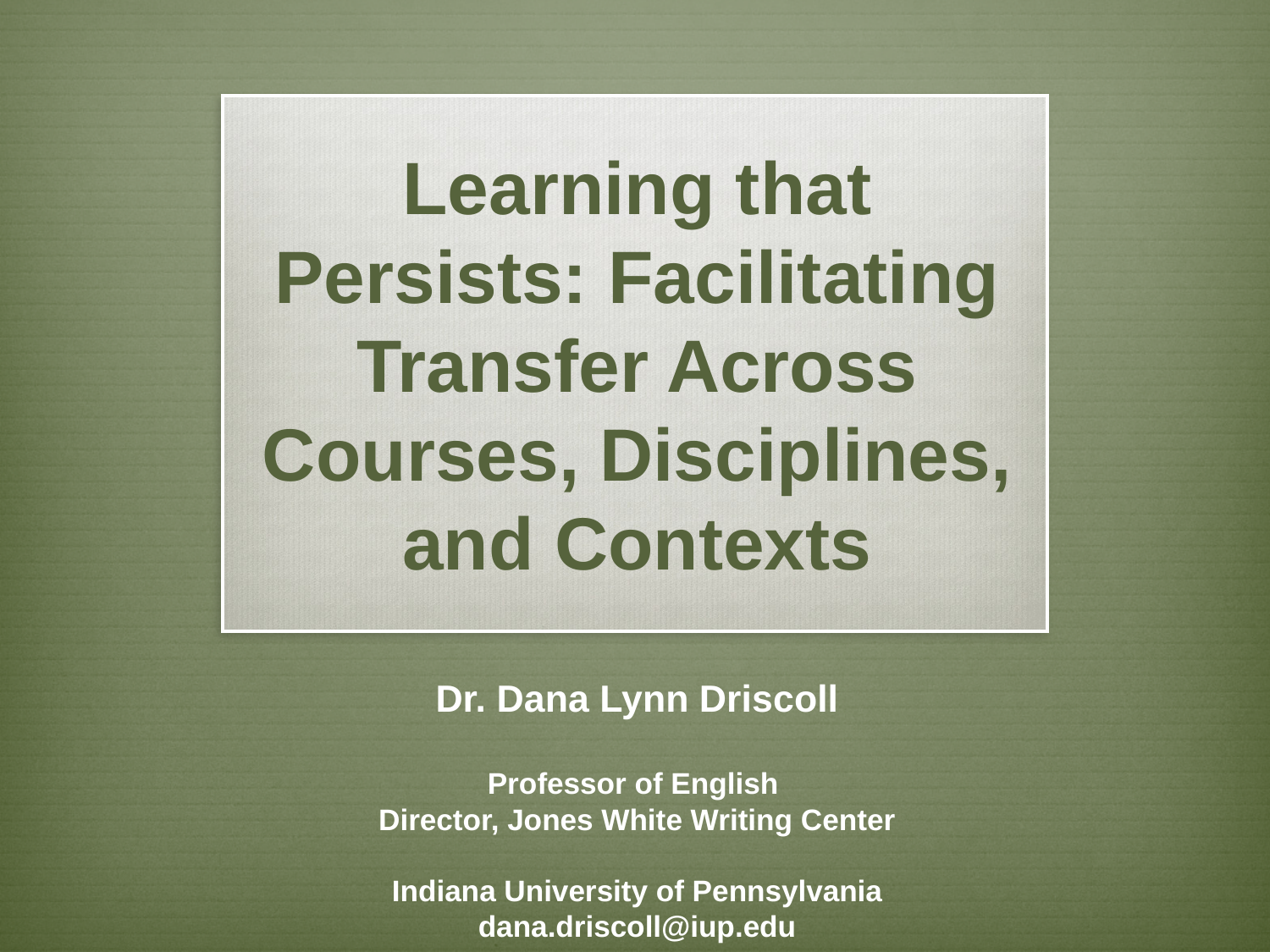

# Learning that Persists: Facilitating Transfer Across Courses, Disciplines, and Contexts
Dr. Dana Lynn Driscoll
Professor of English
Director, Jones White Writing Center

Indiana University of Pennsylvania
dana.driscoll@iup.edu